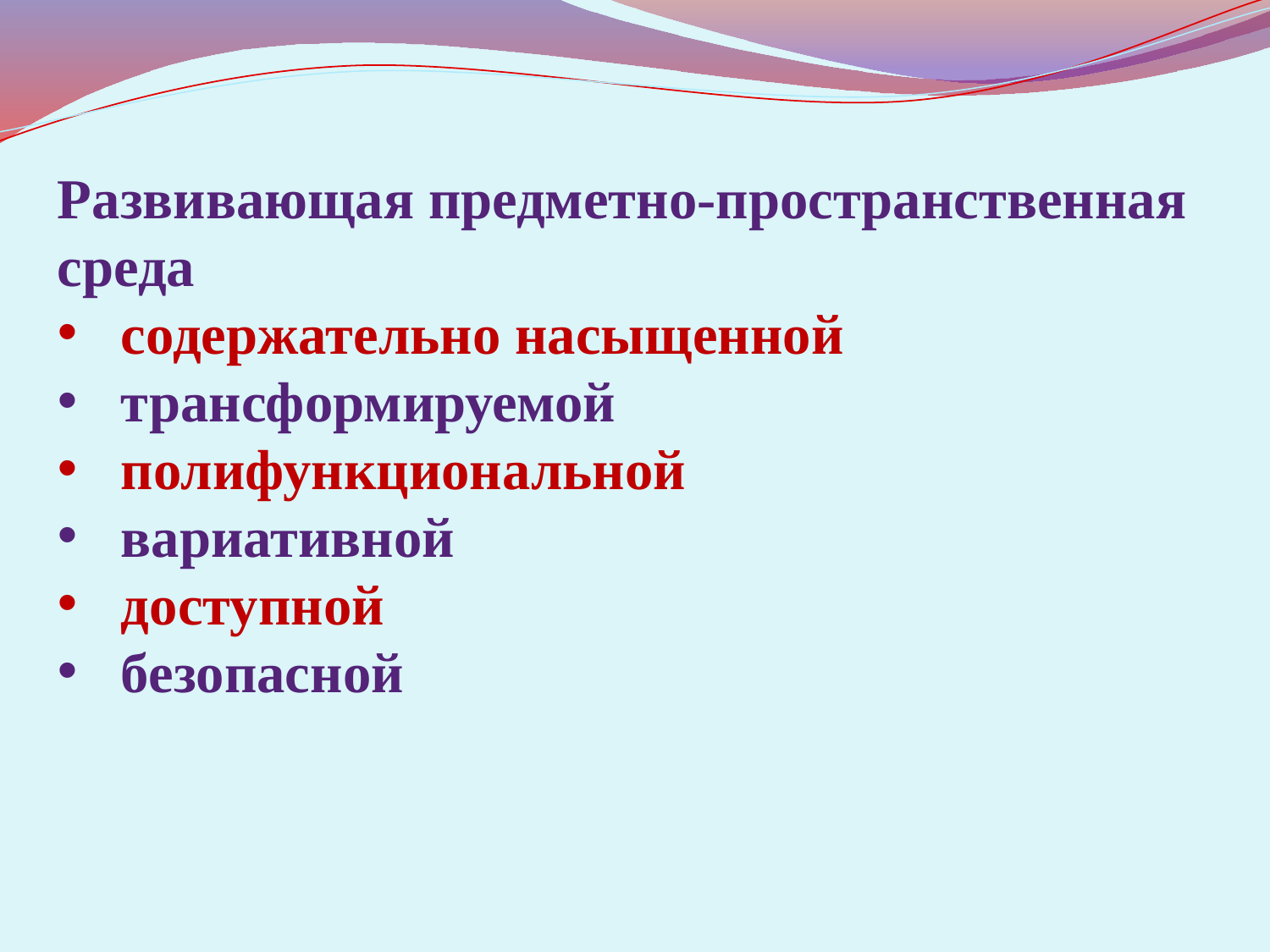

Развивающая предметно-пространственная среда
содержательно насыщенной
трансформируемой
полифункциональной
вариативной
доступной
безопасной